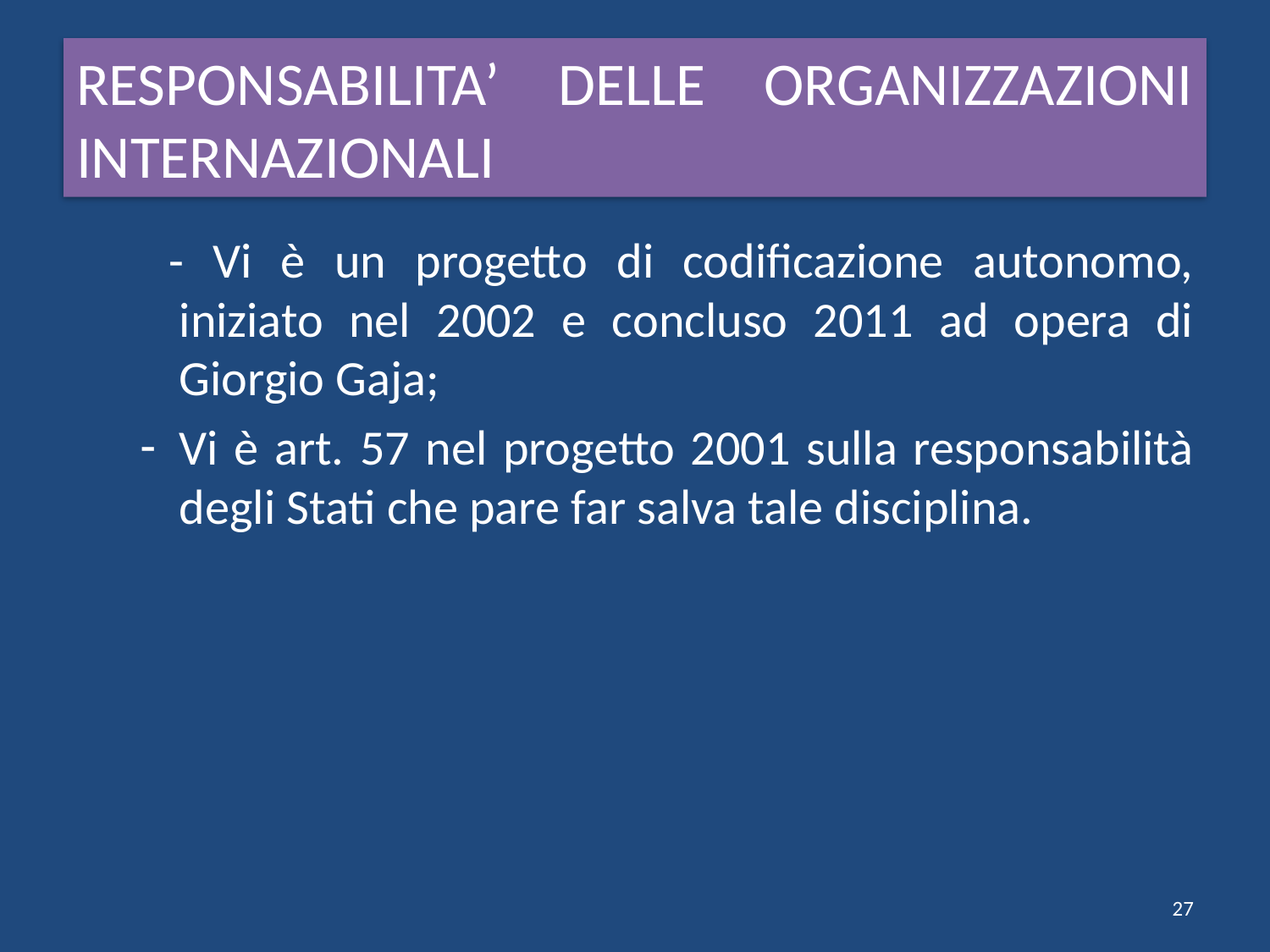

# RESPONSABILITA’ DELLE ORGANIZZAZIONI INTERNAZIONALI
 - Vi è un progetto di codificazione autonomo, iniziato nel 2002 e concluso 2011 ad opera di Giorgio Gaja;
Vi è art. 57 nel progetto 2001 sulla responsabilità degli Stati che pare far salva tale disciplina.
27